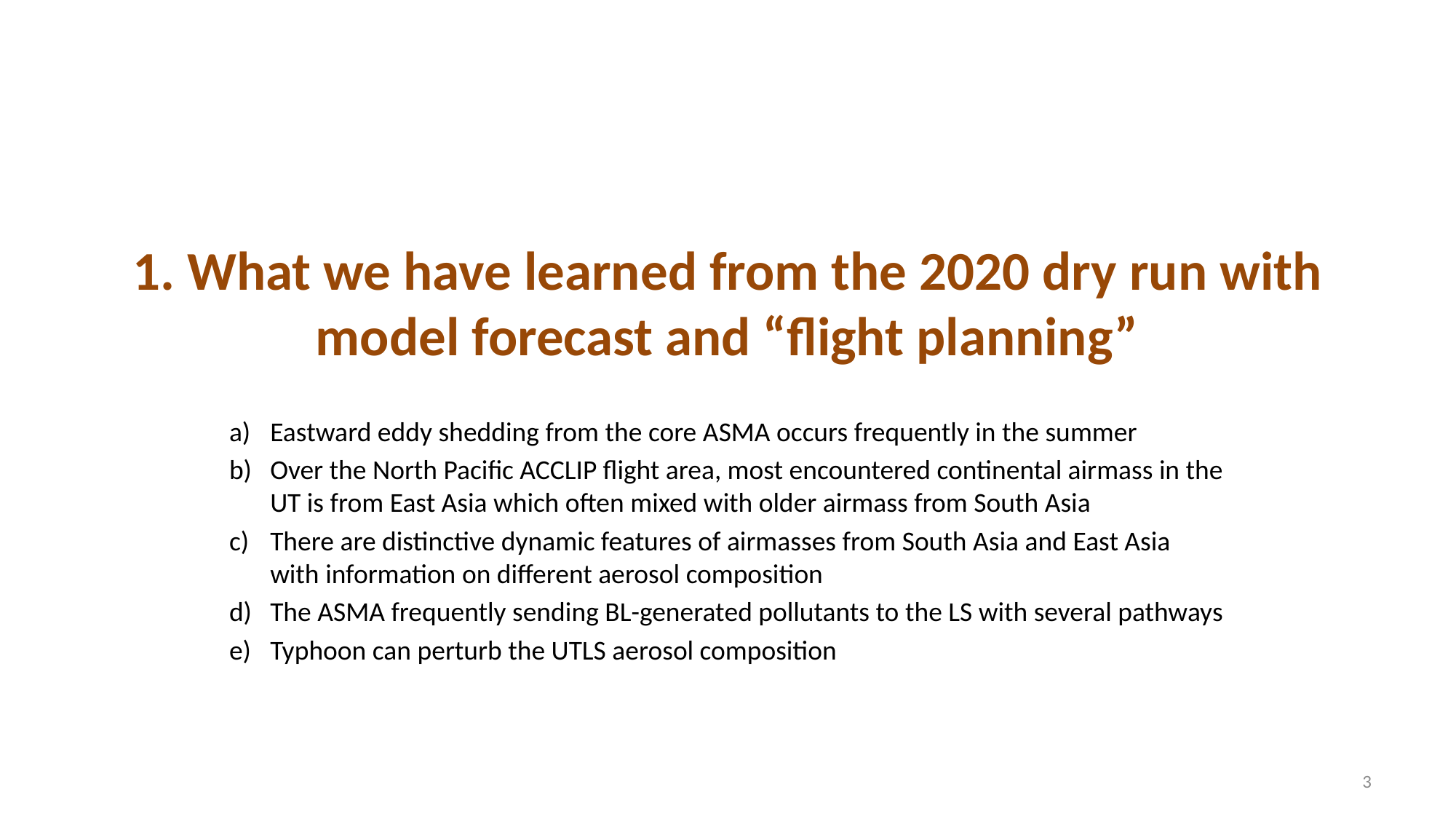

# 1. What we have learned from the 2020 dry run with model forecast and “flight planning”
Eastward eddy shedding from the core ASMA occurs frequently in the summer
Over the North Pacific ACCLIP flight area, most encountered continental airmass in the UT is from East Asia which often mixed with older airmass from South Asia
There are distinctive dynamic features of airmasses from South Asia and East Asia with information on different aerosol composition
The ASMA frequently sending BL-generated pollutants to the LS with several pathways
Typhoon can perturb the UTLS aerosol composition
3